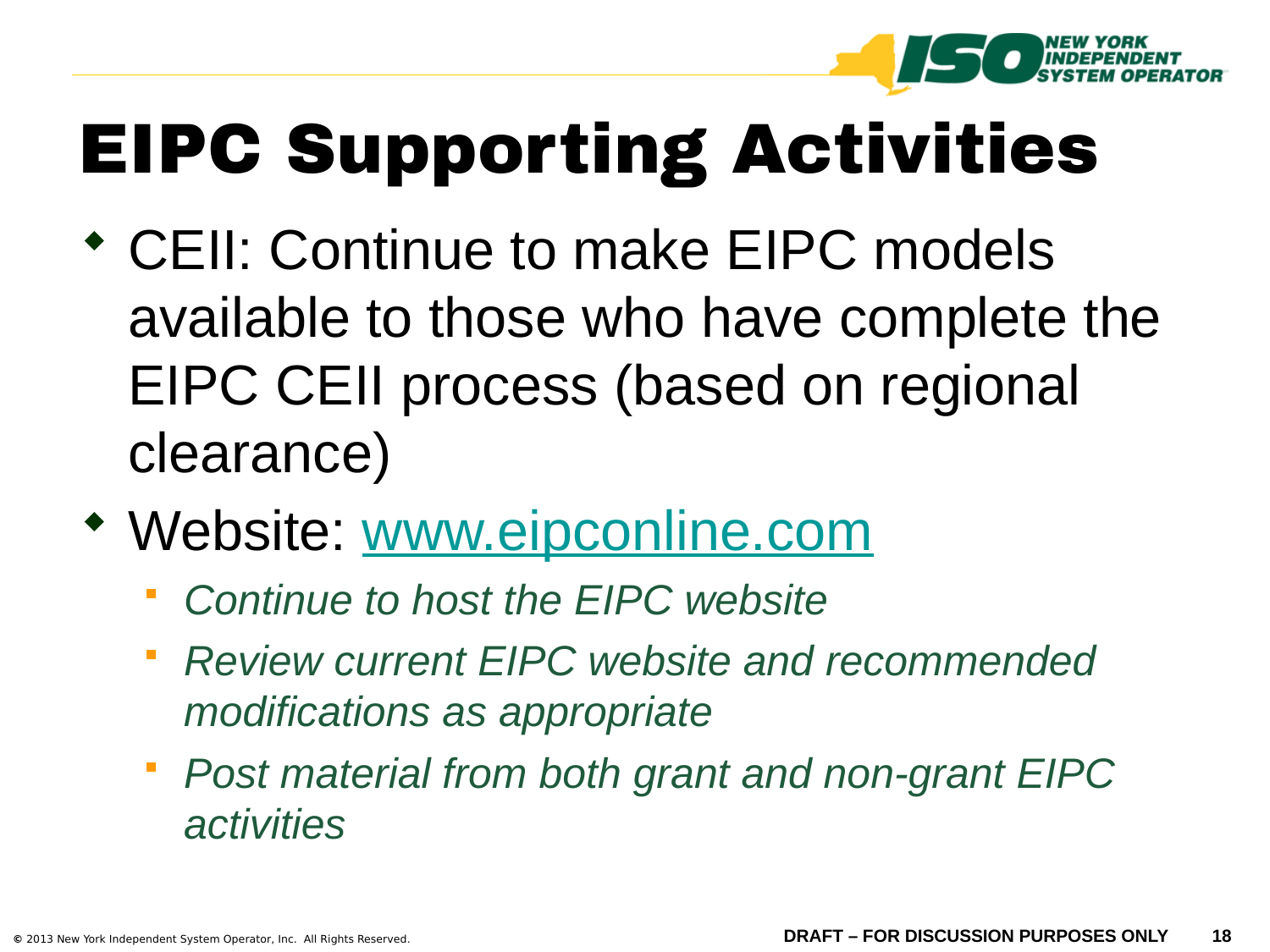

# EIPC Supporting Activities
CEII: Continue to make EIPC models available to those who have complete the EIPC CEII process (based on regional clearance)
Website: www.eipconline.com
Continue to host the EIPC website
Review current EIPC website and recommended modifications as appropriate
Post material from both grant and non-grant EIPC activities